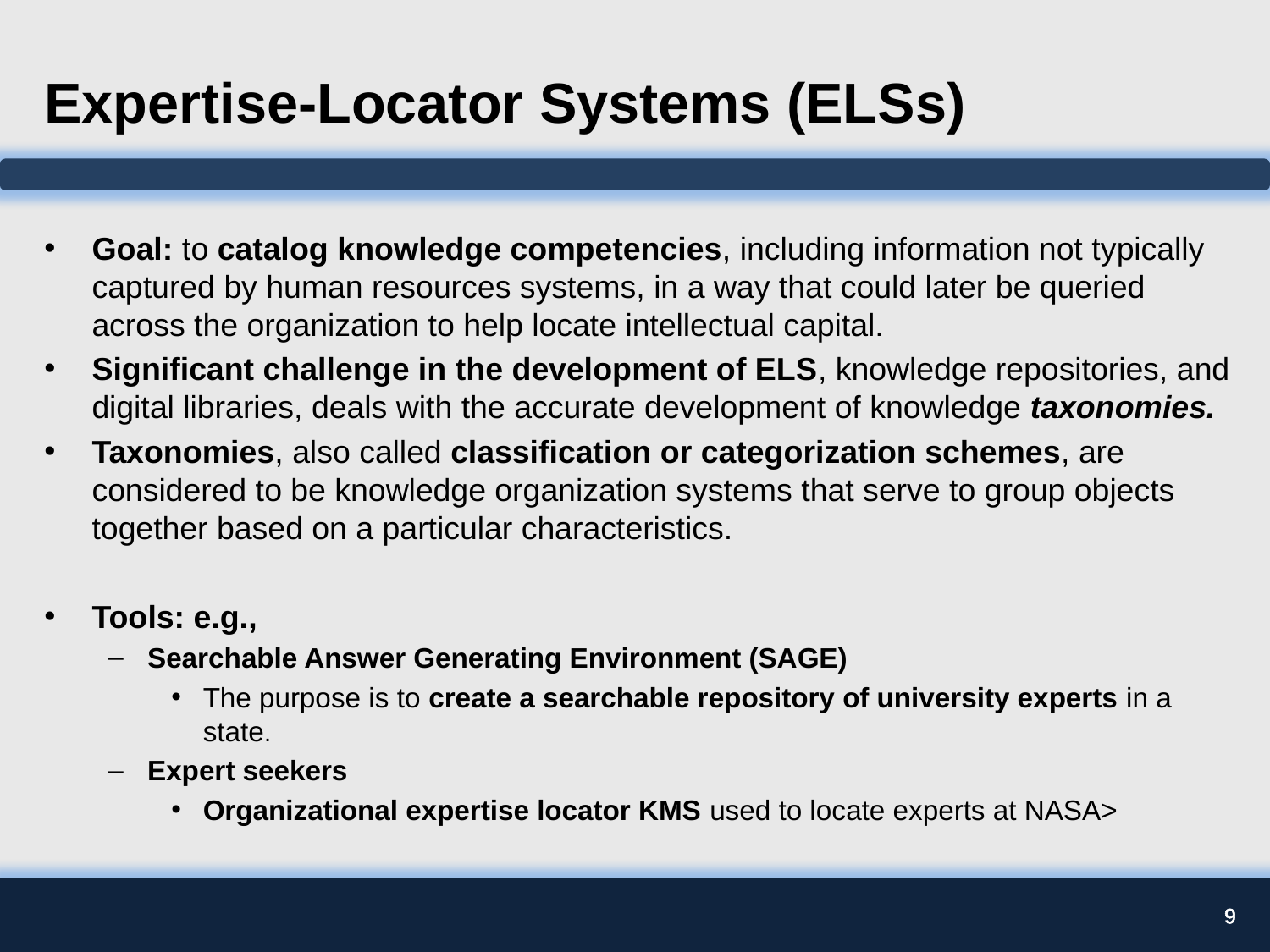

# Expertise-Locator Systems (ELSs)
Goal: to catalog knowledge competencies, including information not typically captured by human resources systems, in a way that could later be queried across the organization to help locate intellectual capital.
Significant challenge in the development of ELS, knowledge repositories, and digital libraries, deals with the accurate development of knowledge taxonomies.
Taxonomies, also called classification or categorization schemes, are considered to be knowledge organization systems that serve to group objects together based on a particular characteristics.

Tools: e.g.,
Searchable Answer Generating Environment (SAGE)
The purpose is to create a searchable repository of university experts in a state.
Expert seekers
Organizational expertise locator KMS used to locate experts at NASA>

9